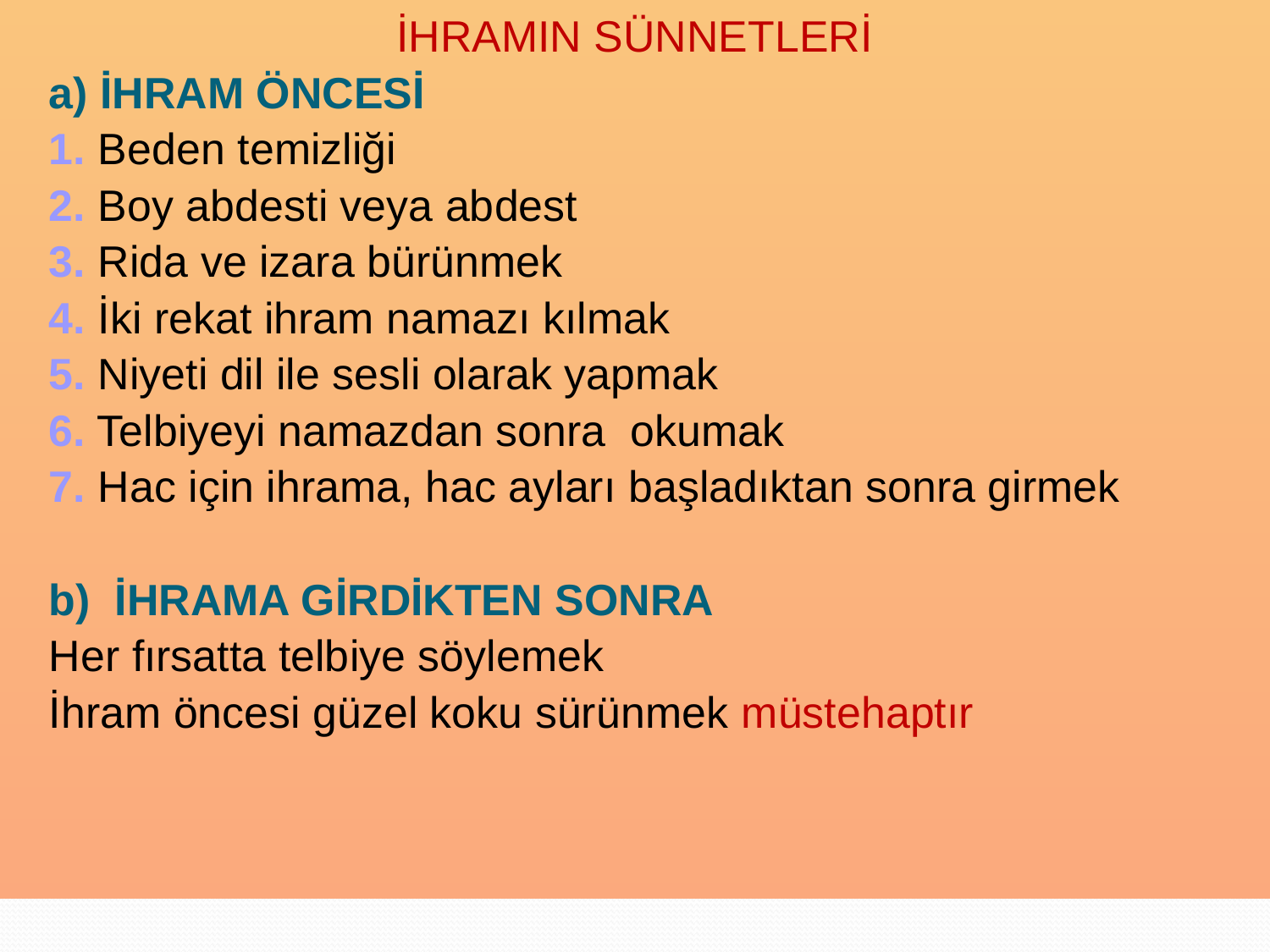

İHRAMIN SÜNNETLERİ
	a) İHRAM ÖNCESİ
	1. Beden temizliği
	2. Boy abdesti veya abdest
	3. Rida ve izara bürünmek
	4. İki rekat ihram namazı kılmak
	5. Niyeti dil ile sesli olarak yapmak
	6. Telbiyeyi namazdan sonra  okumak
	7. Hac için ihrama, hac ayları başladıktan sonra girmek

	b)  İHRAMA GİRDİKTEN SONRA
	Her fırsatta telbiye söylemek
	İhram öncesi güzel koku sürünmek müstehaptır

#